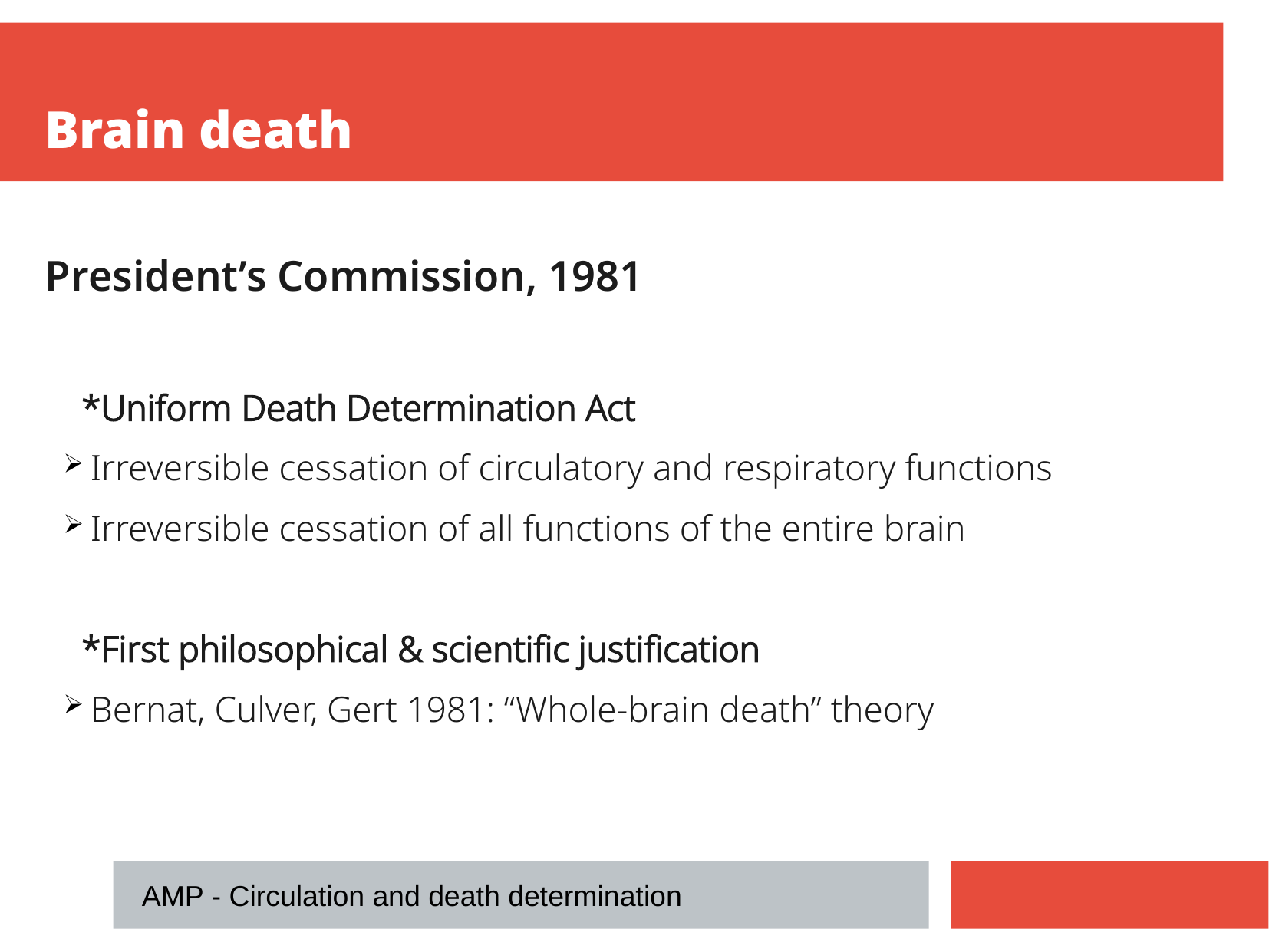

Brain death
President’s Commission, 1981

*Uniform Death Determination Act
Irreversible cessation of circulatory and respiratory functions
Irreversible cessation of all functions of the entire brain

*First philosophical & scientific justification
Bernat, Culver, Gert 1981: “Whole-brain death” theory
AMP - Circulation and death determination